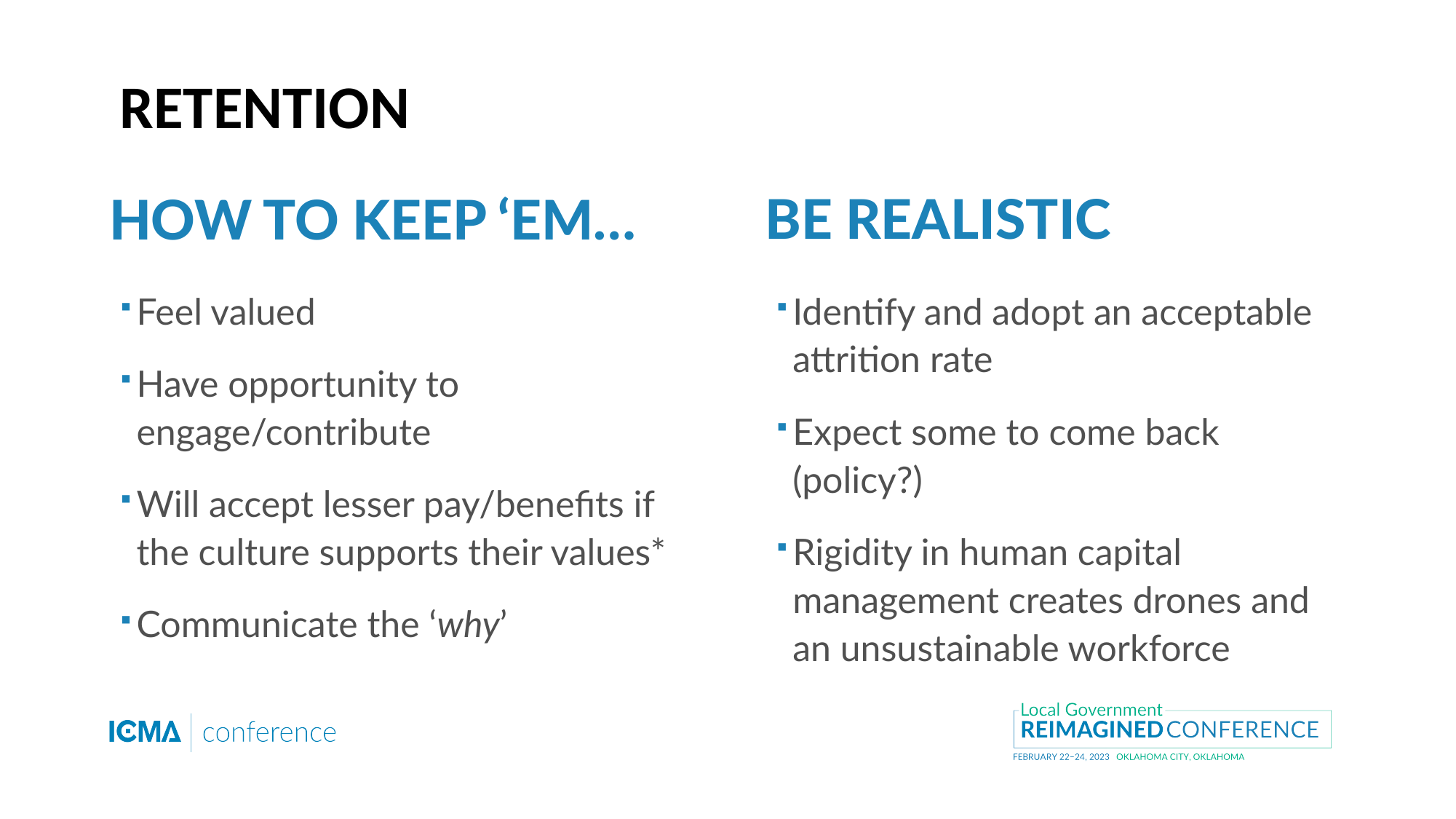

RETENTION
BE REALISTIC
# HOW TO KEEP ‘EM…
Feel valued
Have opportunity to engage/contribute
Will accept lesser pay/benefits if the culture supports their values*
Communicate the ‘why’
Identify and adopt an acceptable attrition rate
Expect some to come back (policy?)
Rigidity in human capital management creates drones and an unsustainable workforce